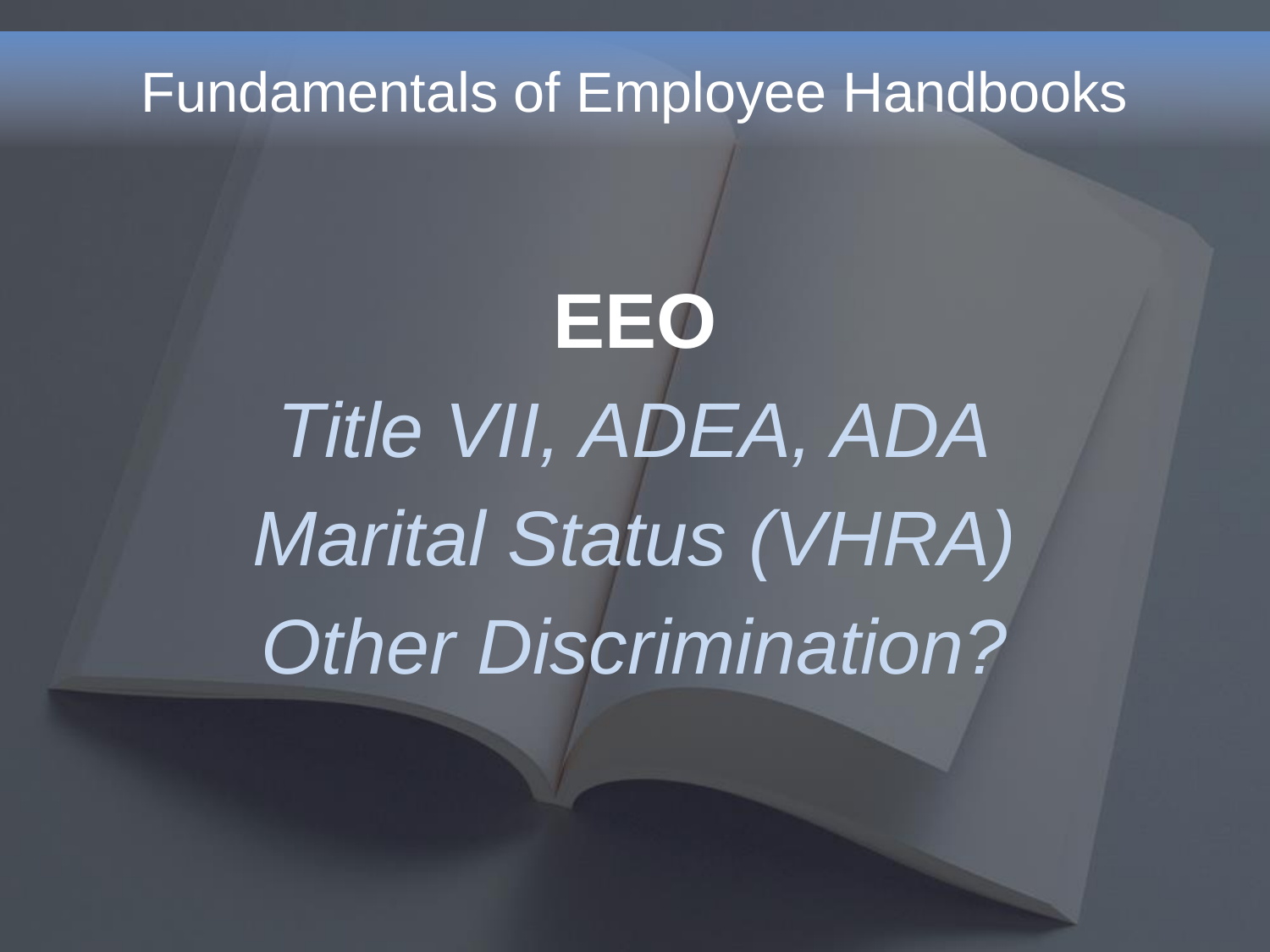

# Fundamentals of Employee Handbooks
EEO
Title VII, ADEA, ADA
Marital Status (VHRA)
Other Discrimination?